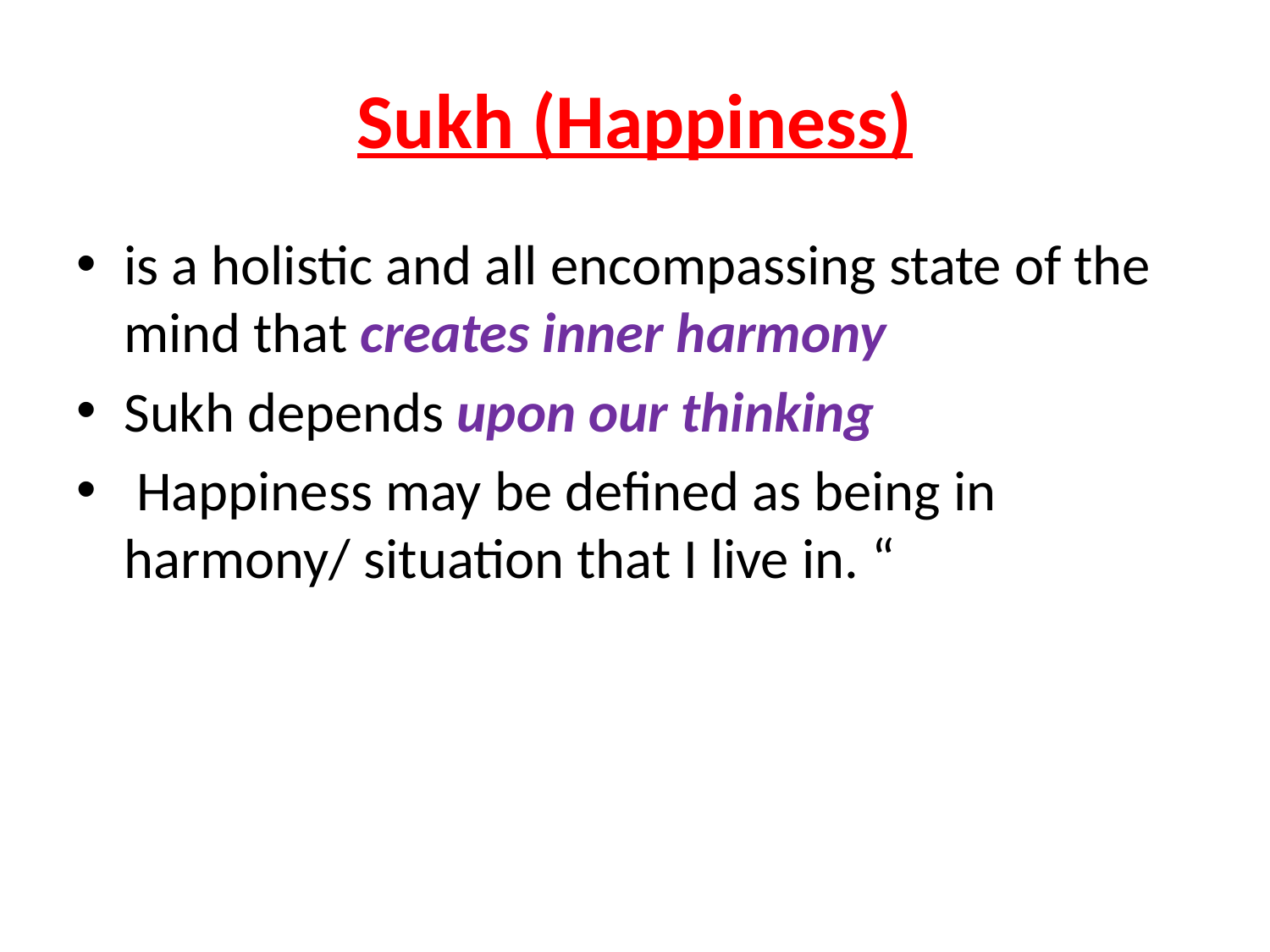

# Sukh (Happiness)
is a holistic and all encompassing state of the mind that creates inner harmony
Sukh depends upon our thinking
 Happiness may be defined as being in harmony/ situation that I live in. “